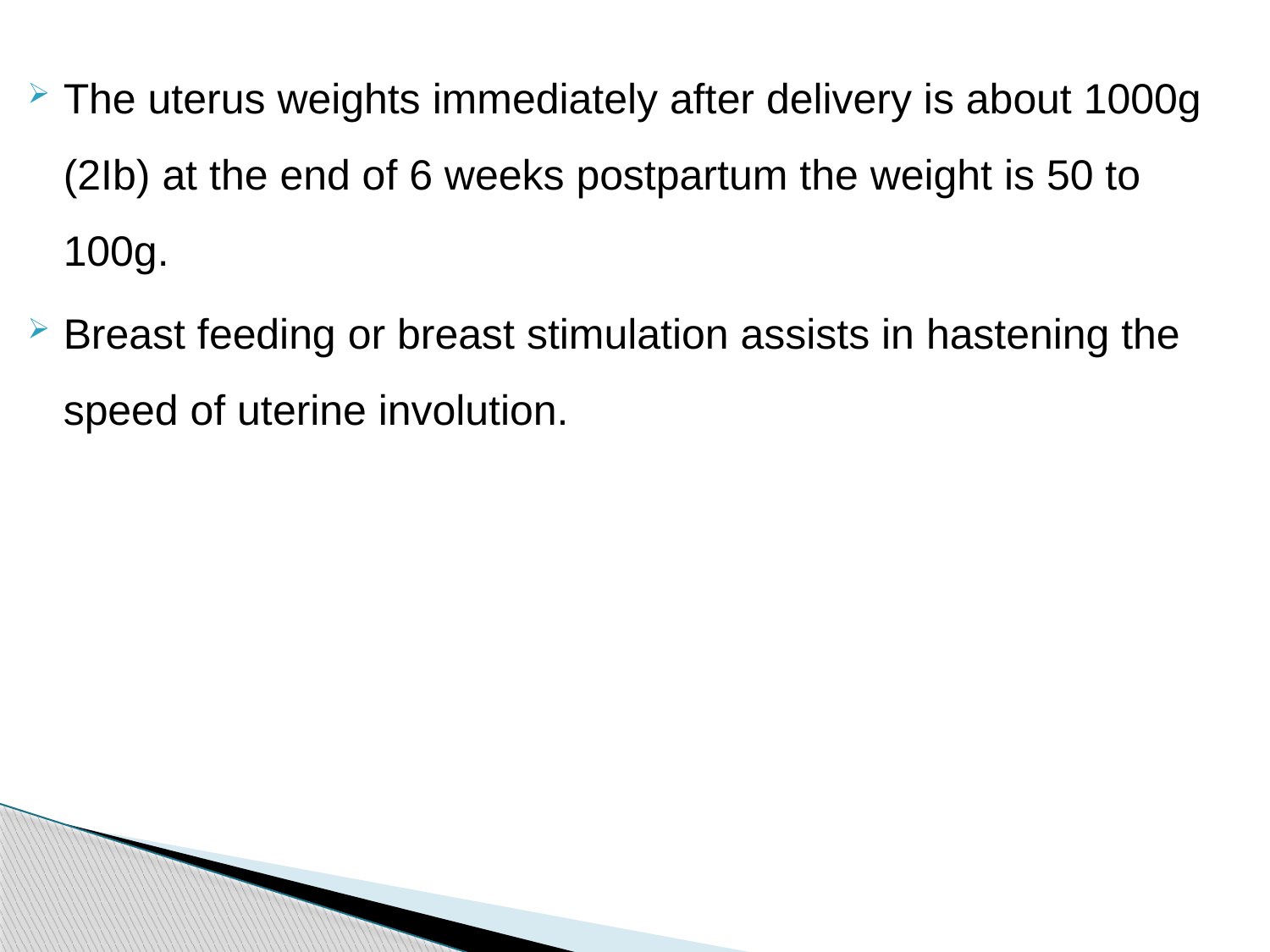

The uterus weights immediately after delivery is about 1000g (2Ib) at the end of 6 weeks postpartum the weight is 50 to 100g.
Breast feeding or breast stimulation assists in hastening the speed of uterine involution.